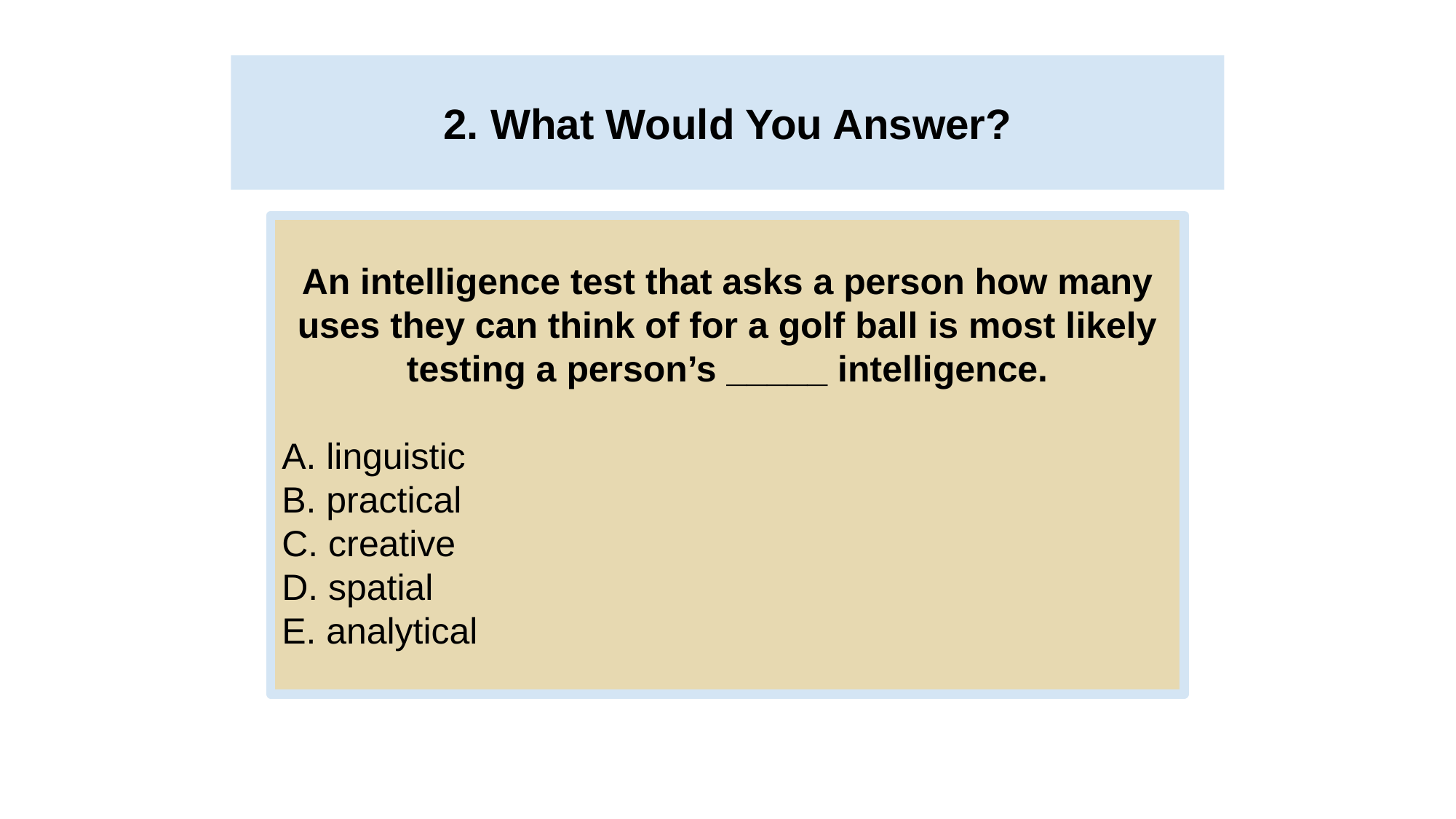

# 2. What Would You Answer?
An intelligence test that asks a person how many uses they can think of for a golf ball is most likely testing a person’s _____ intelligence.

A. linguistic
B. practical
C. creative
D. spatial
E. analytical